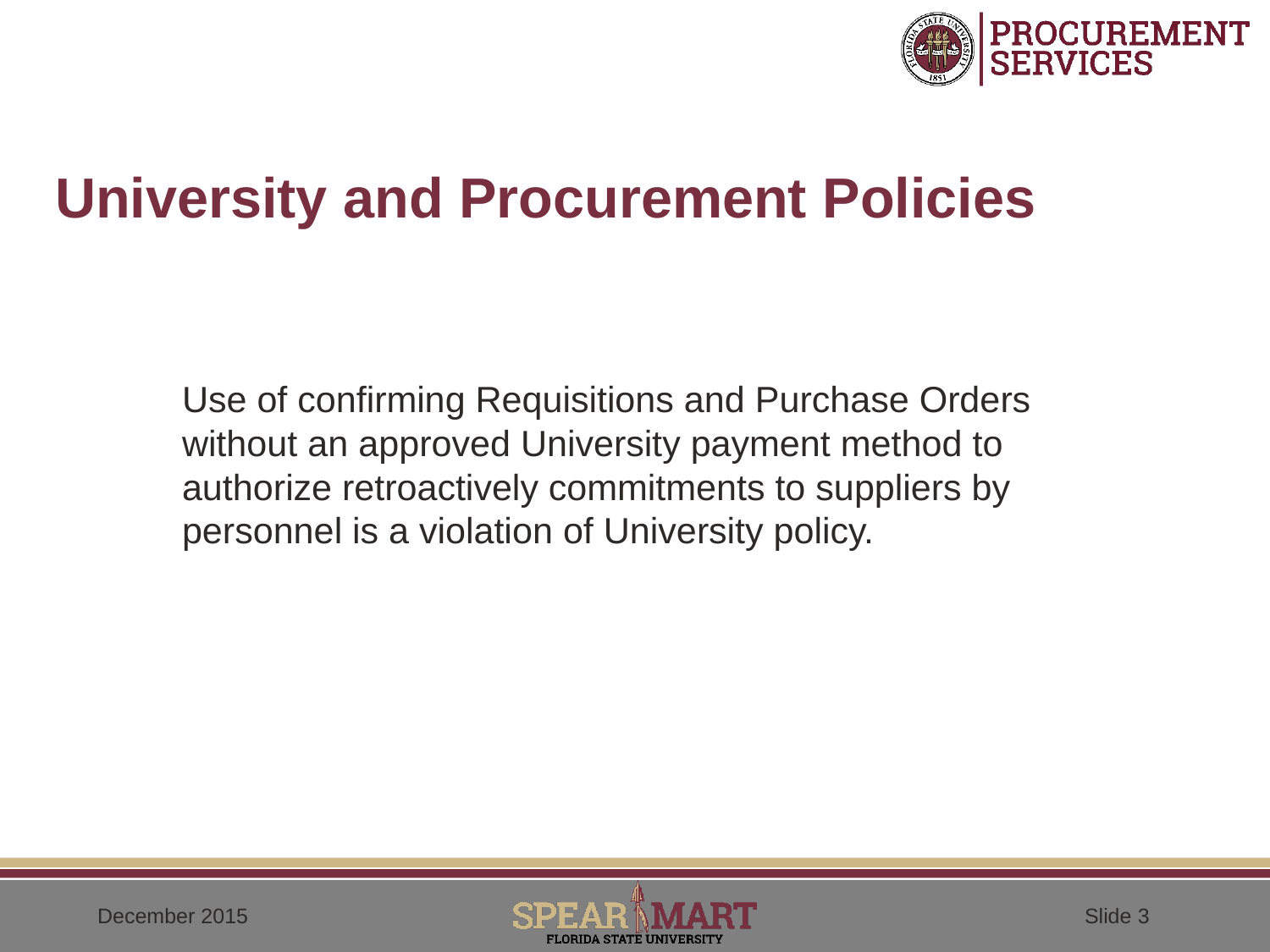

# University and Procurement Policies
Use of confirming Requisitions and Purchase Orders without an approved University payment method to authorize retroactively commitments to suppliers by personnel is a violation of University policy.